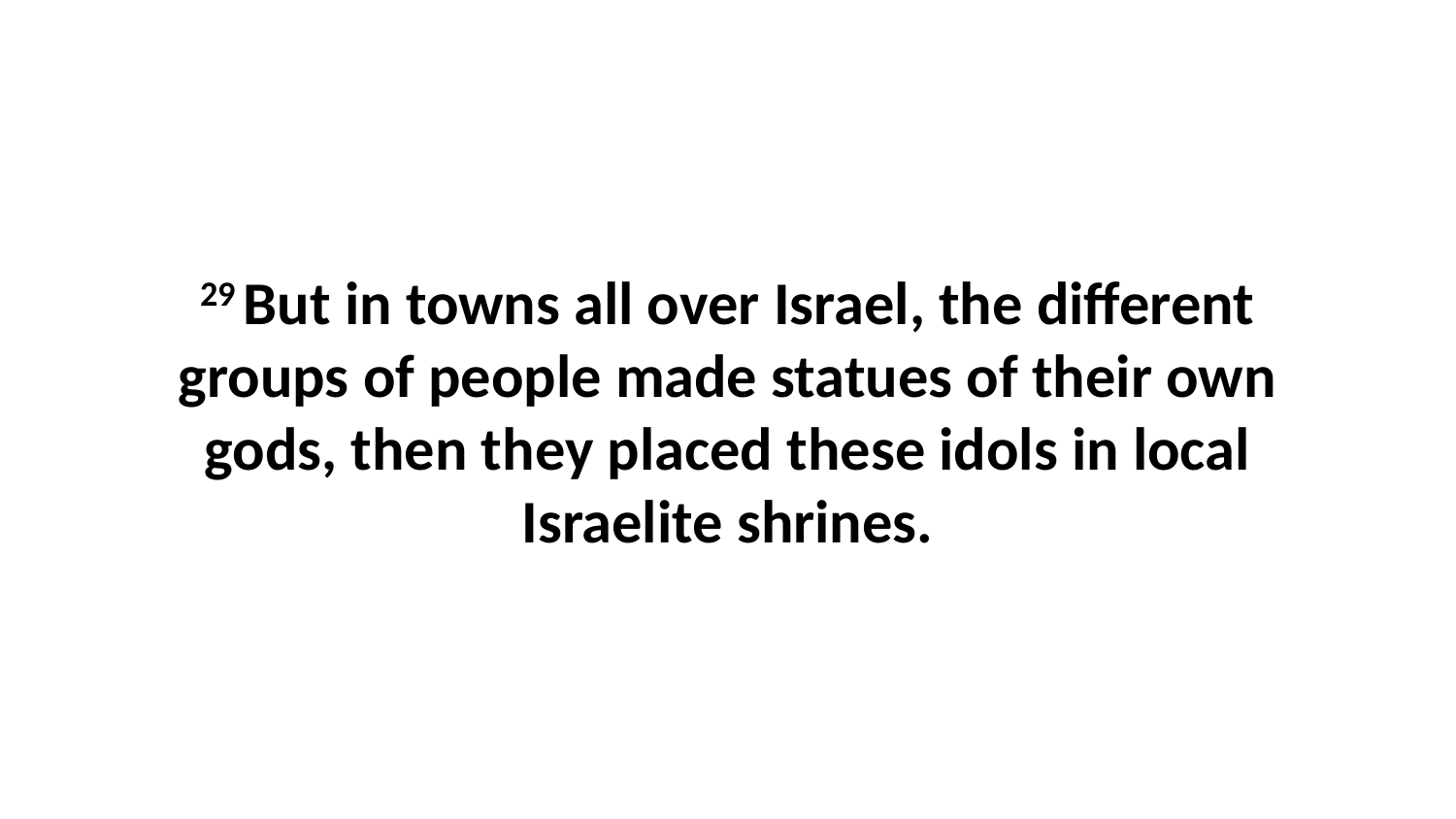

29 But in towns all over Israel, the different groups of people made statues of their own gods, then they placed these idols in local Israelite shrines.